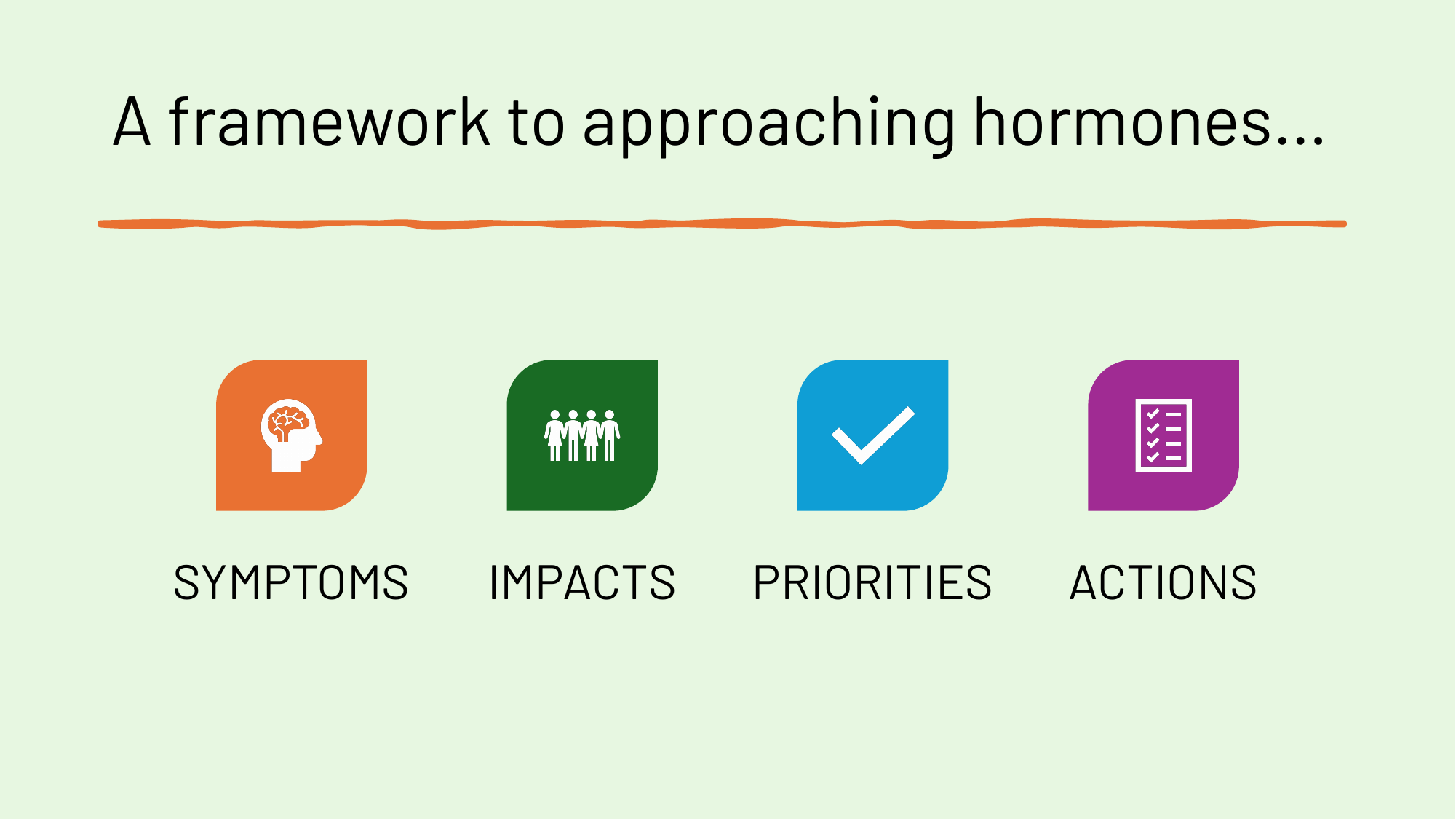

# A framework to approaching hormones…

Symptoms
Impacts
Priorities
Actions